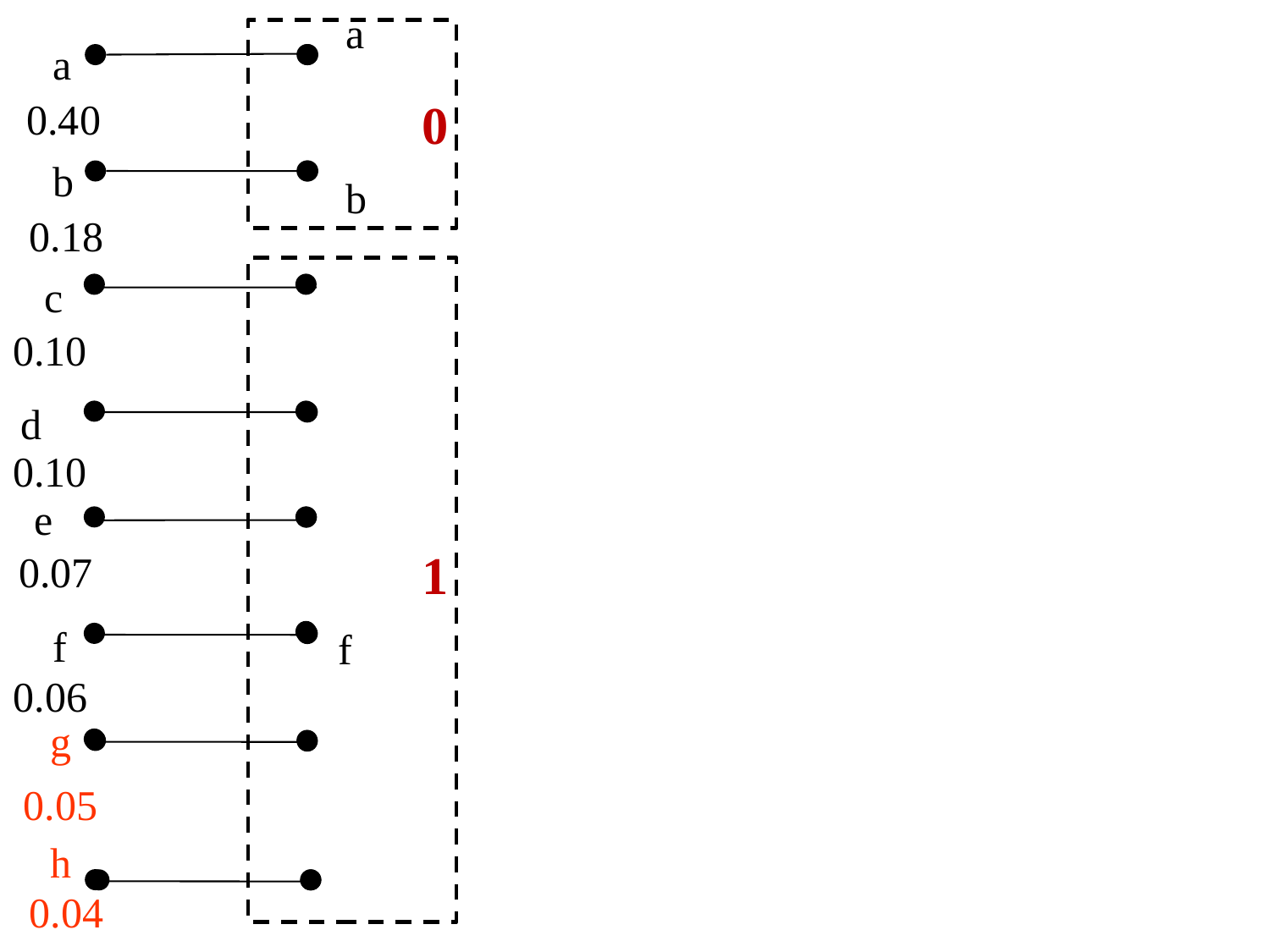

a

a

0
0.40
b

b

0.18

c

0.10
d

0.10
e

1
0.07
f
f

0.06
g

 0.05
h

0.04